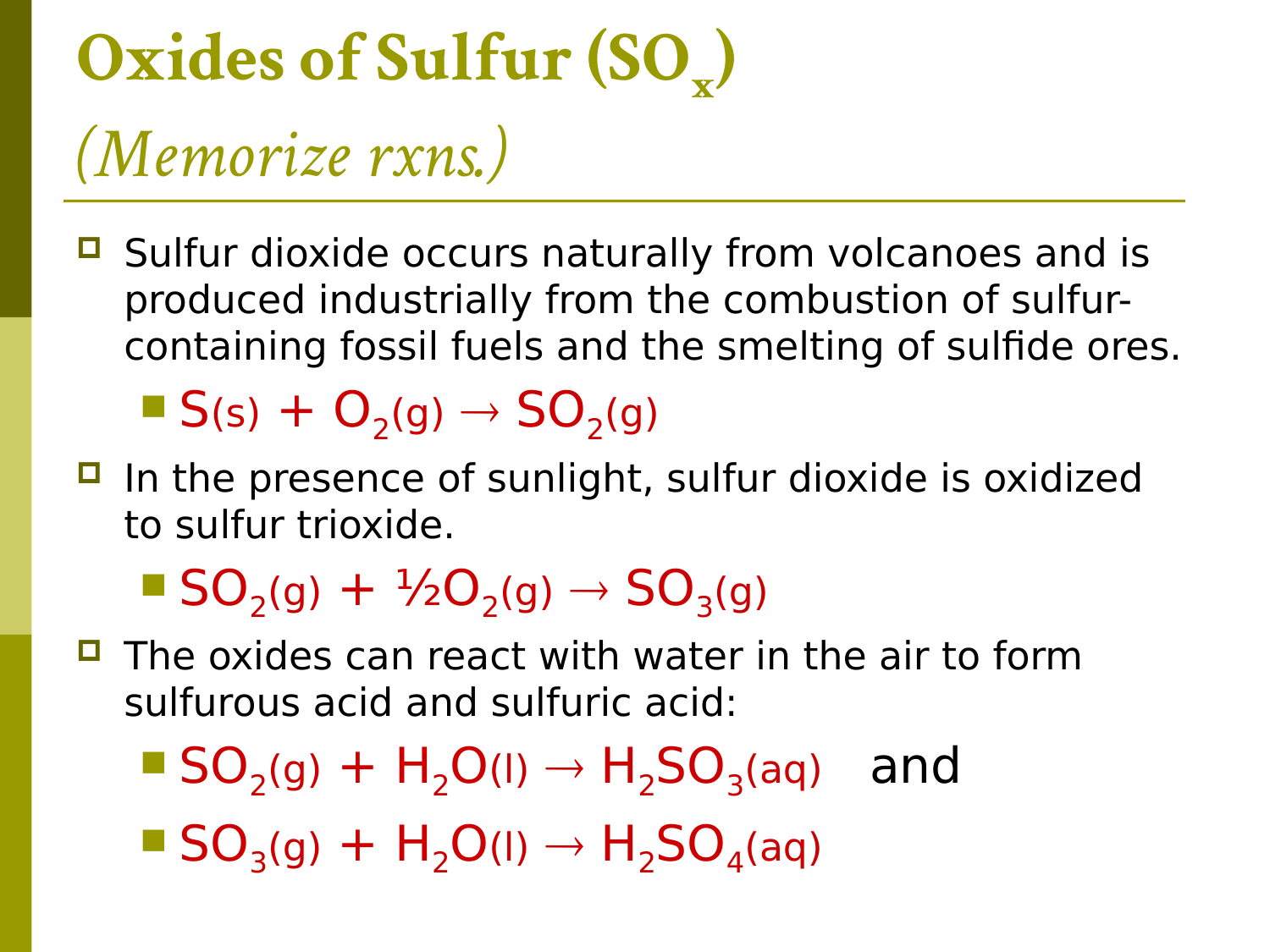

# Oxides of Sulfur (SOx) (Memorize rxns.)
Sulfur dioxide occurs naturally from volcanoes and is produced industrially from the combustion of sulfur-containing fossil fuels and the smelting of sulfide ores.
S(s) + O2(g) → SO2(g)
In the presence of sunlight, sulfur dioxide is oxidized to sulfur trioxide.
SO2(g) + ½O2(g) → SO3(g)
The oxides can react with water in the air to form sulfurous acid and sulfuric acid:
SO2(g) + H2O(l) → H2SO3(aq)   and
SO3(g) + H2O(l) → H2SO4(aq)